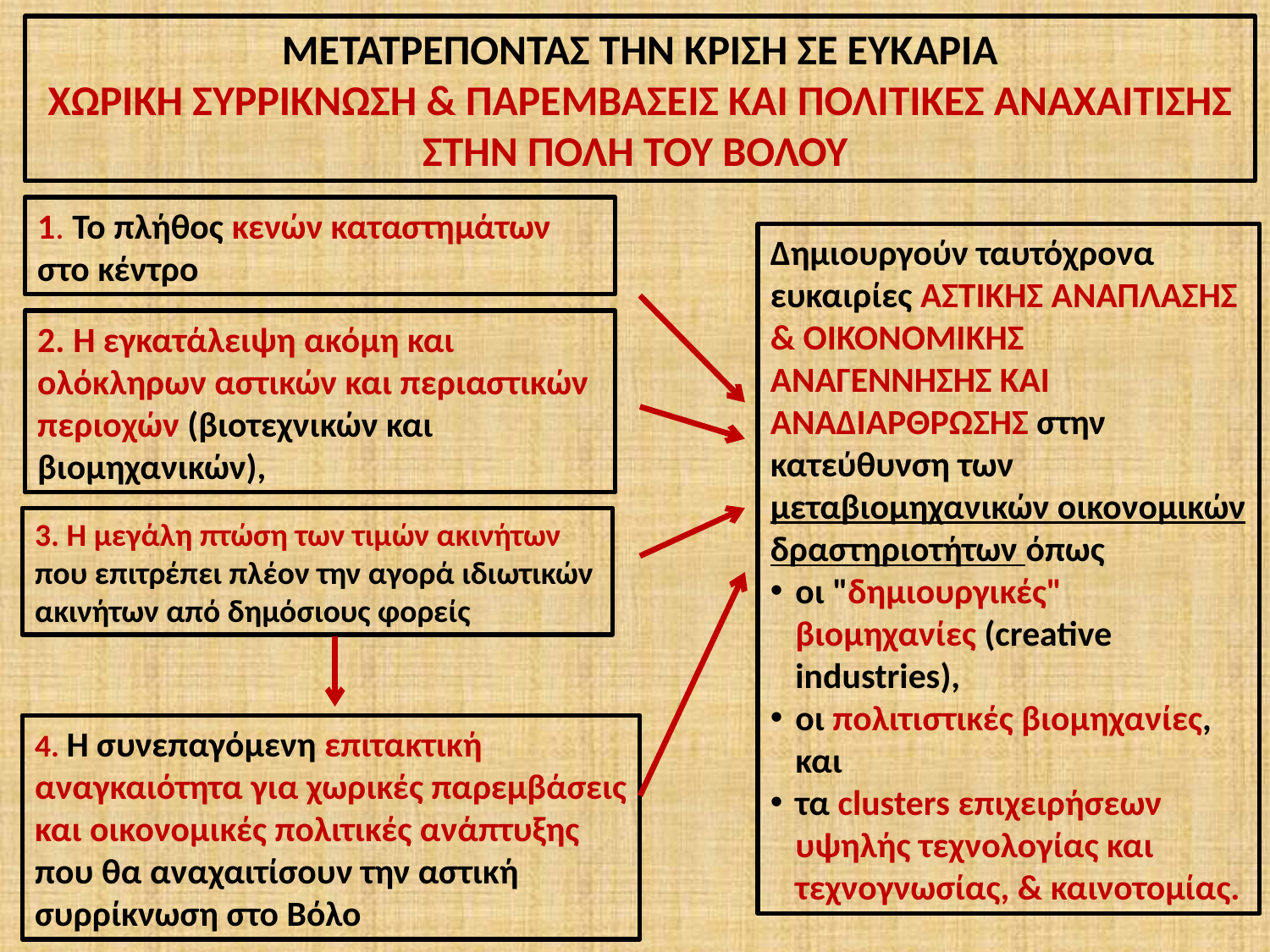

ΜΕΤΑΤΡΕΠΟΝΤΑΣ ΤΗΝ ΚΡΙΣΗ ΣΕ ΕΥΚΑΡΙΑ
ΧΩΡΙΚΗ ΣΥΡΡΙΚΝΩΣΗ & ΠΑΡΕΜΒΑΣΕΙΣ ΚΑΙ ΠΟΛΙΤΙΚΕΣ ΑΝΑΧΑΙΤΙΣΗΣ ΣΤΗΝ ΠΟΛΗ ΤΟΥ ΒΟΛΟΥ
1. Το πλήθος κενών καταστημάτων στο κέντρο
Δημιουργούν ταυτόχρονα ευκαιρίες ΑΣΤΙΚΗΣ ΑΝΑΠΛΑΣΗΣ & ΟΙΚΟΝΟΜΙΚΗΣ ΑΝΑΓΕΝΝΗΣΗΣ ΚΑΙ ΑΝΑΔΙΑΡΘΡΩΣΗΣ στην κατεύθυνση των μεταβιομηχανικών οικονομικών δραστηριοτήτων όπως
οι "δημιουργικές"  βιομηχανίες (creative industries),
οι πολιτιστικές βιομηχανίες, και
τα clusters επιχειρήσεων υψηλής τεχνολογίας και τεχνογνωσίας, & καινοτομίας.
2. Η εγκατάλειψη ακόμη και ολόκληρων αστικών και περιαστικών περιοχών (βιοτεχνικών και βιομηχανικών),
3. Η μεγάλη πτώση των τιμών ακινήτων που επιτρέπει πλέον την αγορά ιδιωτικών ακινήτων από δημόσιους φορείς
4. Η συνεπαγόμενη επιτακτική αναγκαιότητα για χωρικές παρεμβάσεις και οικονομικές πολιτικές ανάπτυξης που θα αναχαιτίσουν την αστική συρρίκνωση στο Βόλο